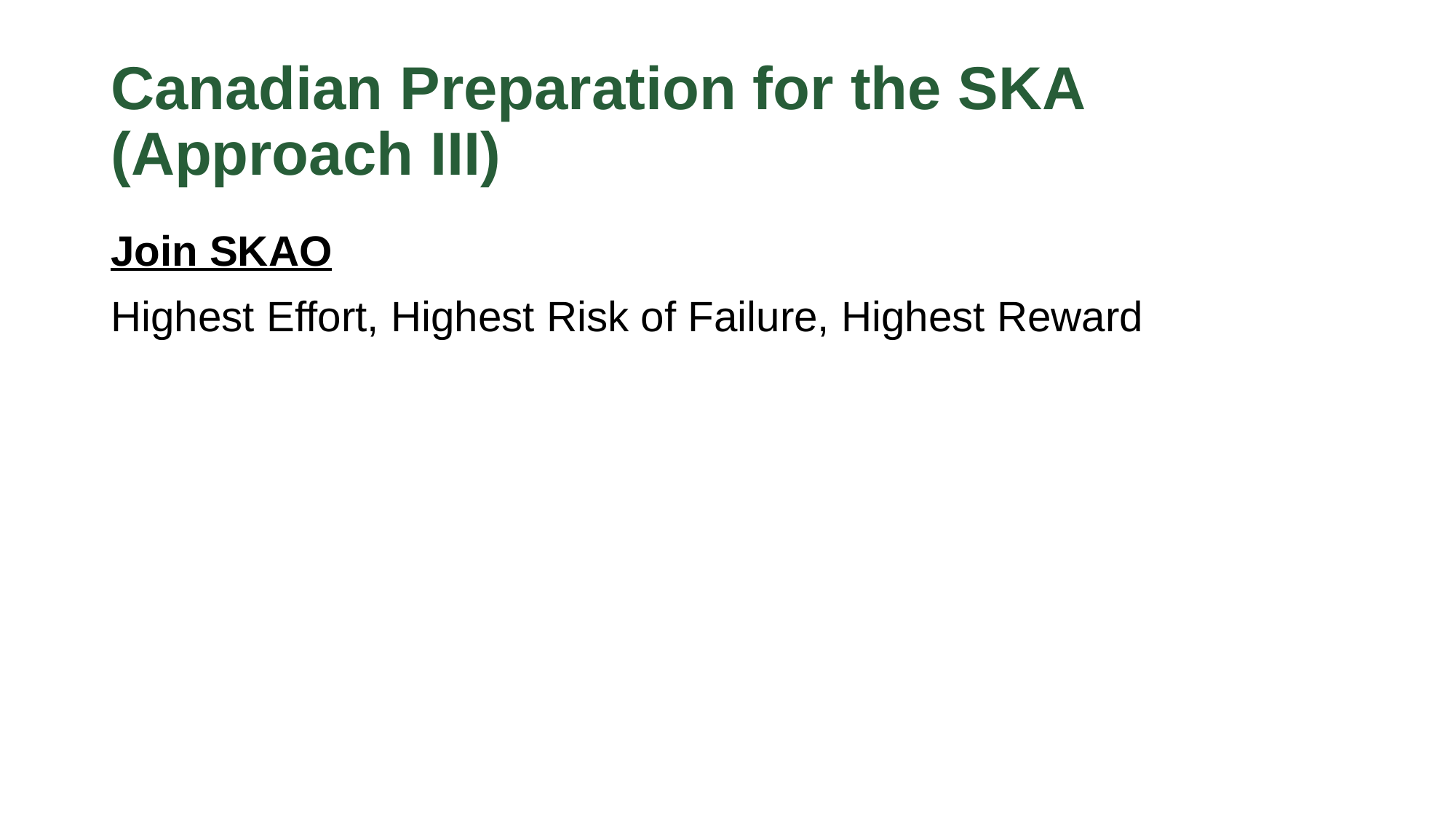

# Canadian Preparation for the SKA (Approach III)
Join SKAO
Highest Effort, Highest Risk of Failure, Highest Reward